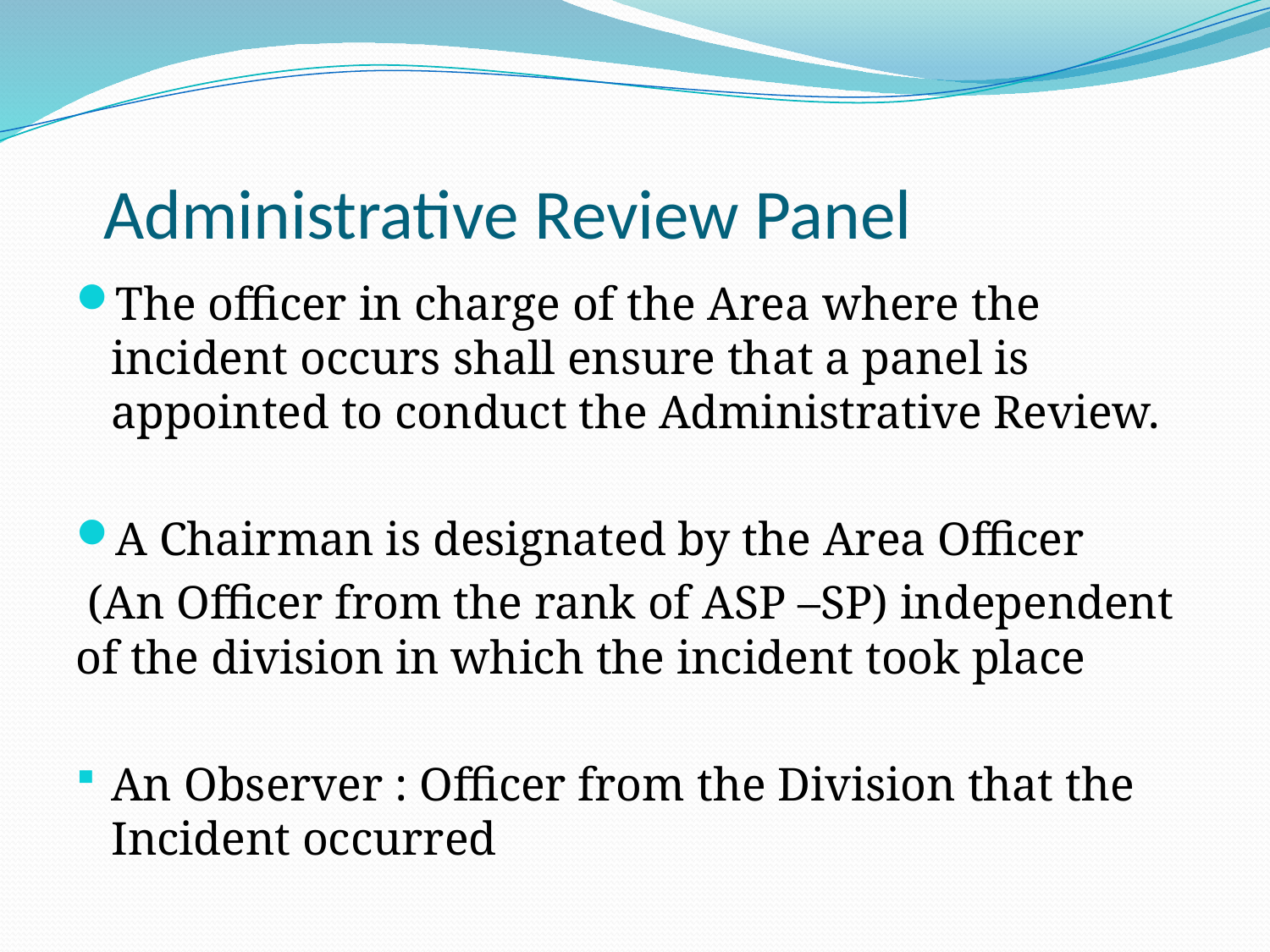

# Administrative Review Panel
The officer in charge of the Area where the incident occurs shall ensure that a panel is appointed to conduct the Administrative Review.

A Chairman is designated by the Area Officer
 (An Officer from the rank of ASP –SP) independent of the division in which the incident took place

An Observer : Officer from the Division that the Incident occurred